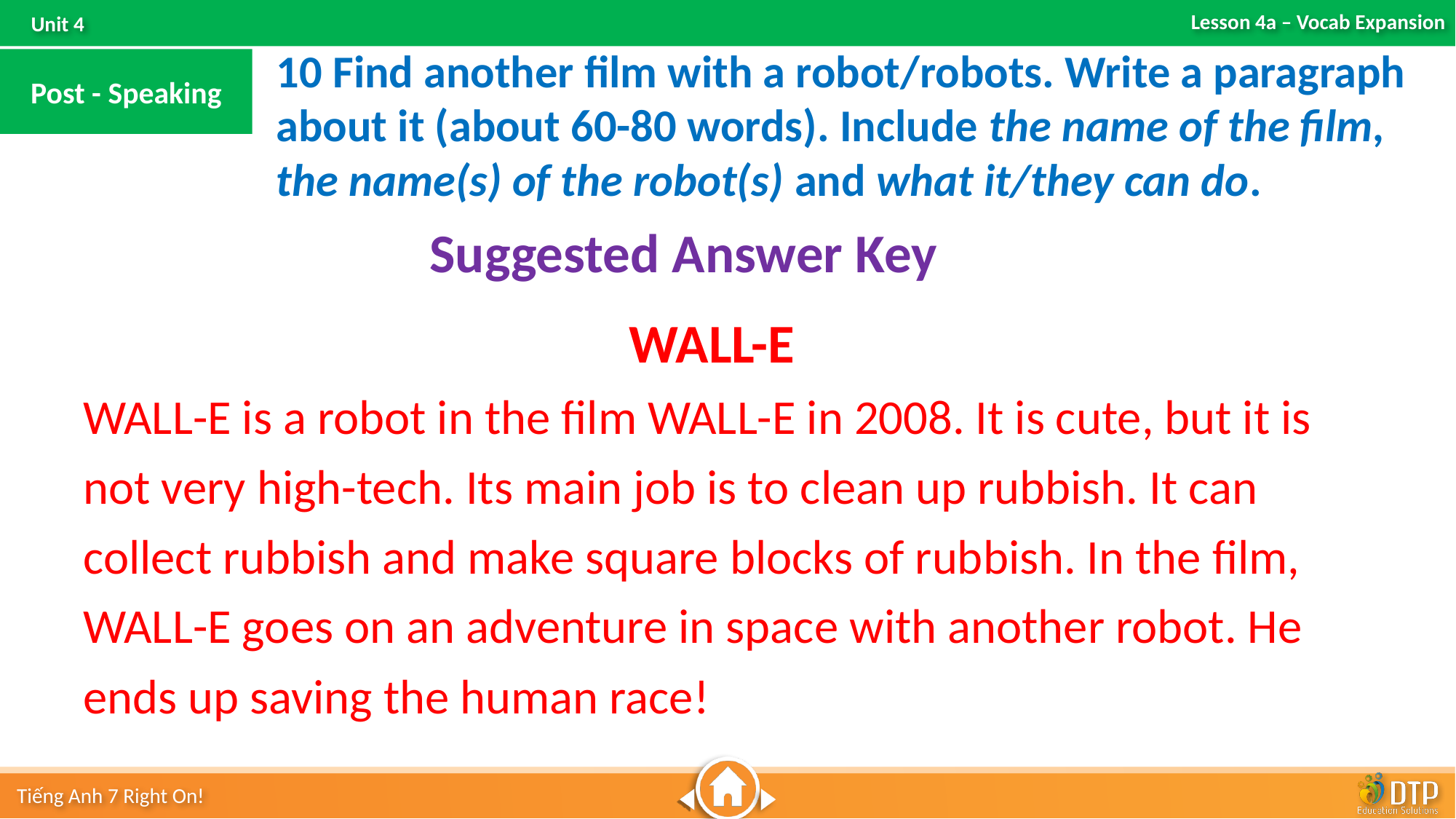

10 Find another film with a robot/robots. Write a paragraph
about it (about 60-80 words). Include the name of the film, the name(s) of the robot(s) and what it/they can do.
Post - Speaking
Suggested Answer Key
					WALL-E
WALL-E is a robot in the film WALL-E in 2008. It is cute, but it is not very high-tech. Its main job is to clean up rubbish. It can collect rubbish and make square blocks of rubbish. In the film, WALL-E goes on an adventure in space with another robot. He ends up saving the human race!